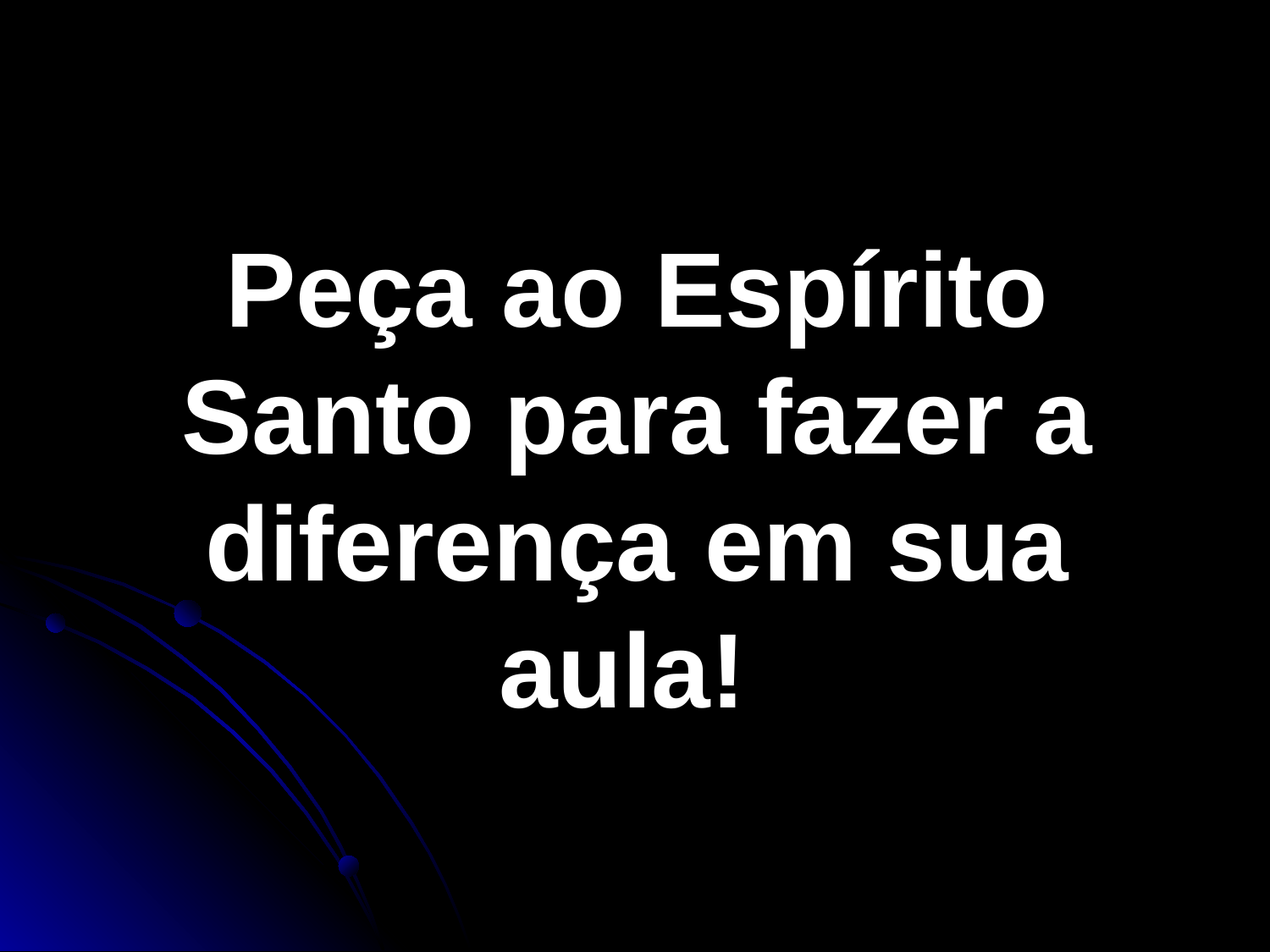

Peça ao Espírito Santo para fazer a diferença em sua aula!